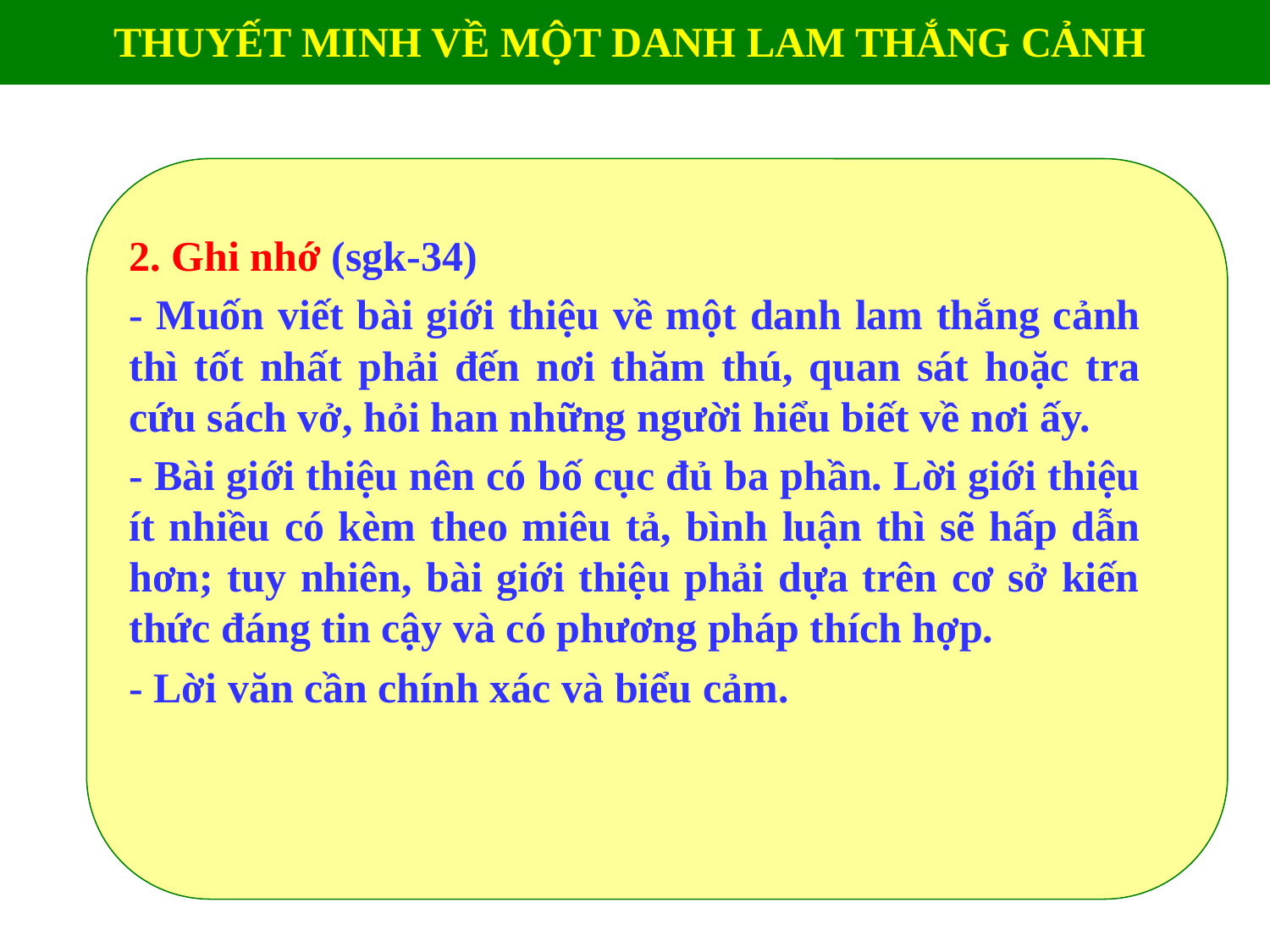

THUYẾT MINH VỀ MỘT DANH LAM THẮNG CẢNH

2. Ghi nhớ (sgk-34)
- Muốn viết bài giới thiệu về một danh lam thắng cảnh thì tốt nhất phải đến nơi thăm thú, quan sát hoặc tra cứu sách vở, hỏi han những người hiểu biết về nơi ấy.
- Bài giới thiệu nên có bố cục đủ ba phần. Lời giới thiệu ít nhiều có kèm theo miêu tả, bình luận thì sẽ hấp dẫn hơn; tuy nhiên, bài giới thiệu phải dựa trên cơ sở kiến thức đáng tin cậy và có phương pháp thích hợp.
- Lời văn cần chính xác và biểu cảm.